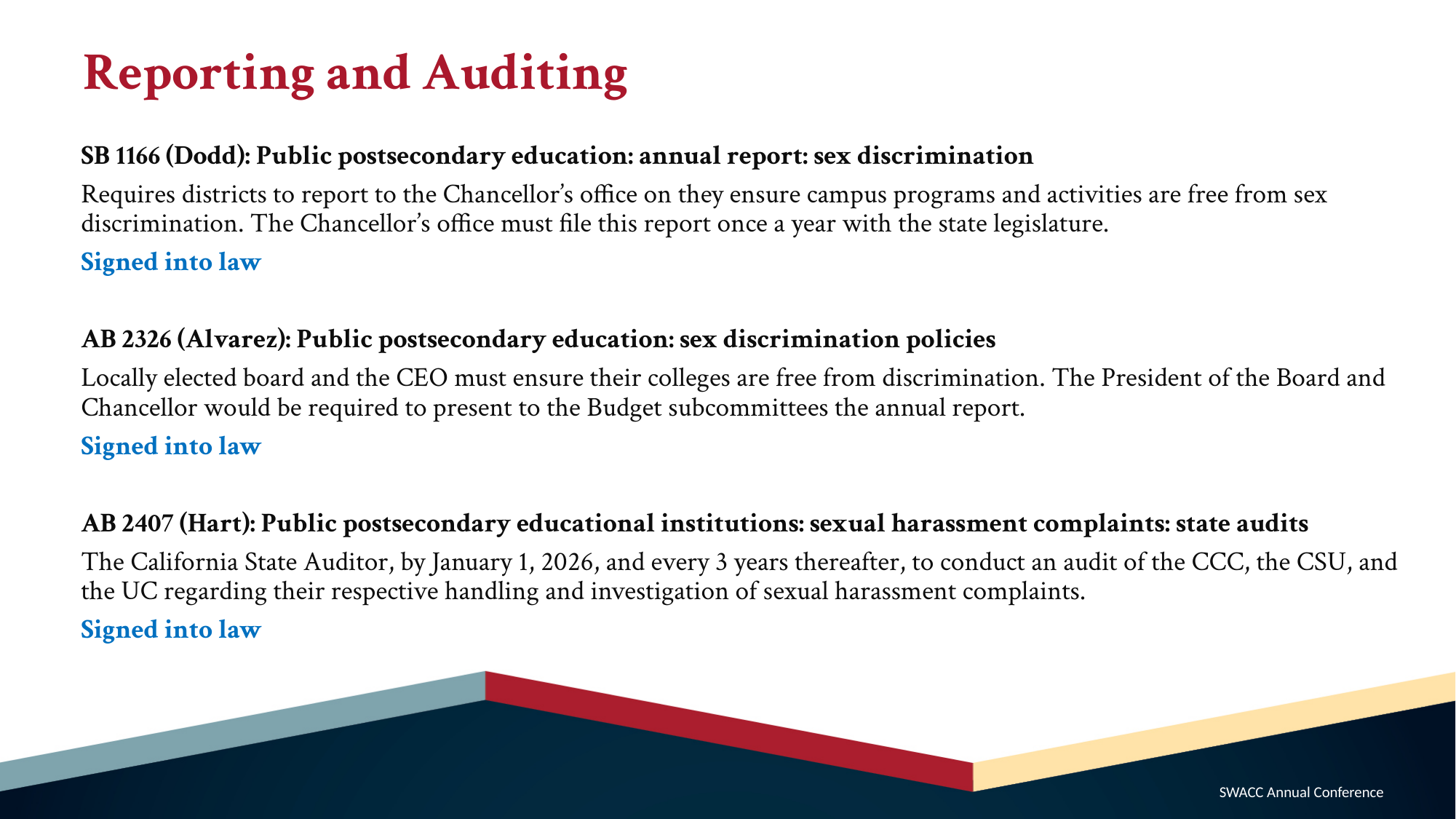

# Reporting and Auditing
SB 1166 (Dodd): Public postsecondary education: annual report: sex discrimination
Requires districts to report to the Chancellor’s office on they ensure campus programs and activities are free from sex discrimination. The Chancellor’s office must file this report once a year with the state legislature.
Signed into law

AB 2326 (Alvarez): Public postsecondary education: sex discrimination policies
Locally elected board and the CEO must ensure their colleges are free from discrimination. The President of the Board and Chancellor would be required to present to the Budget subcommittees the annual report.
Signed into law

AB 2407 (Hart): Public postsecondary educational institutions: sexual harassment complaints: state audits
The California State Auditor, by January 1, 2026, and every 3 years thereafter, to conduct an audit of the CCC, the CSU, and the UC regarding their respective handling and investigation of sexual harassment complaints.
Signed into law